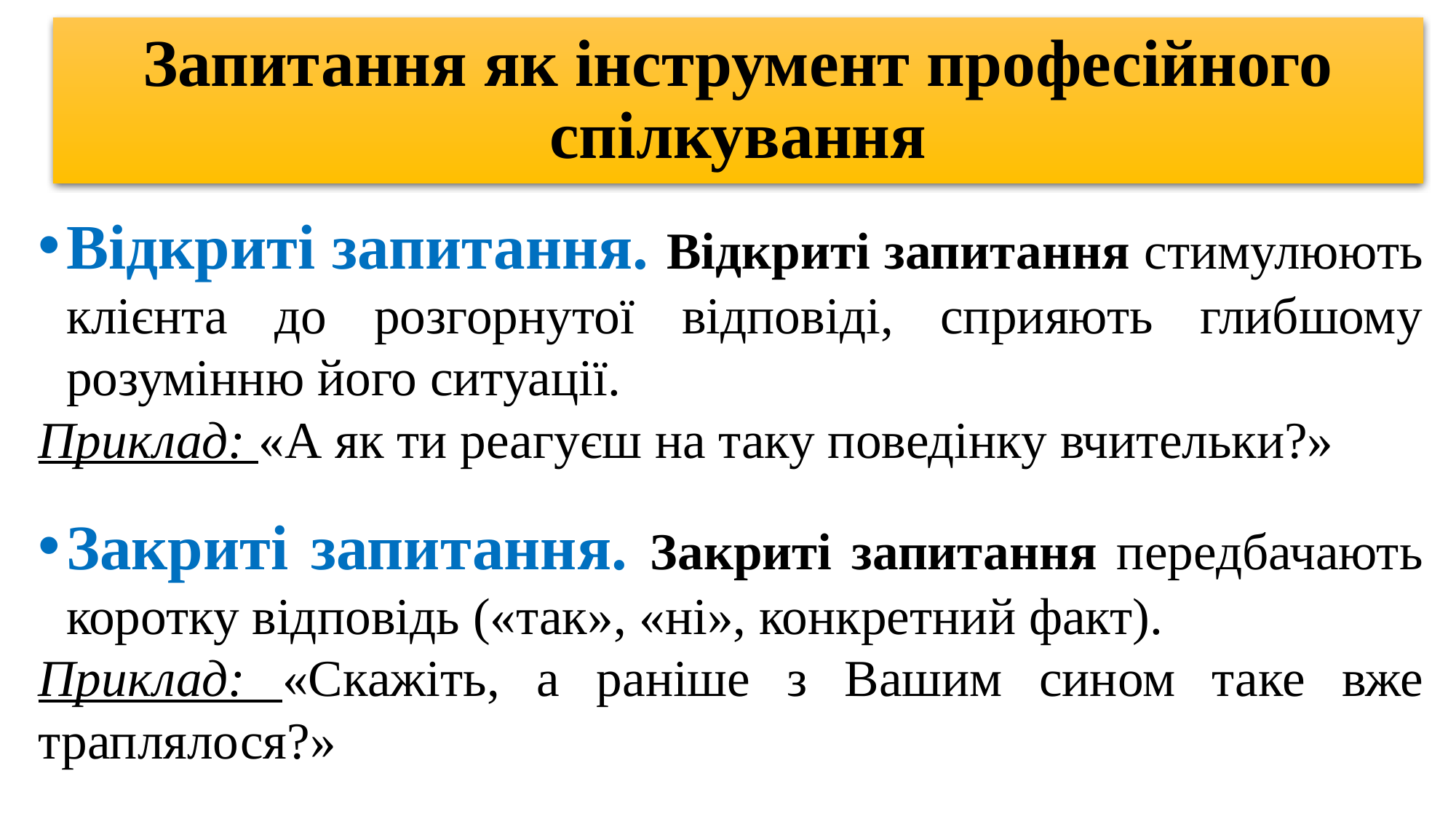

# Запитання як інструмент професійного спілкування
Відкриті запитання. Відкриті запитання стимулюють клієнта до розгорнутої відповіді, сприяють глибшому розумінню його ситуації.
Приклад: «А як ти реагуєш на таку поведінку вчительки?»

Закриті запитання. Закриті запитання передбачають коротку відповідь («так», «ні», конкретний факт).
Приклад: «Скажіть, а раніше з Вашим сином таке вже траплялося?»